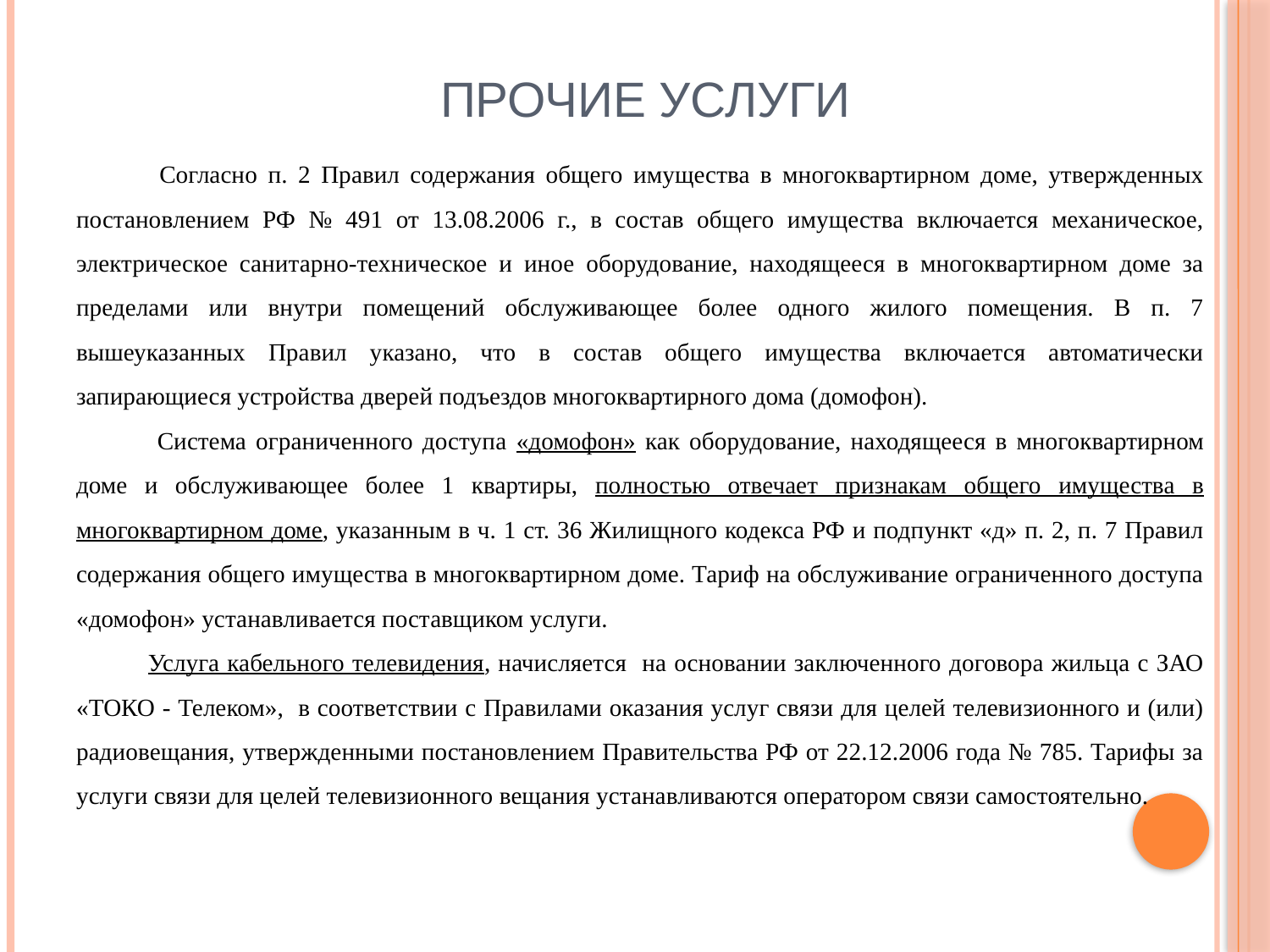

# Прочие услуги
      Согласно п. 2 Правил содержания общего имущества в многоквартирном доме, утвержденных постановлением РФ № 491 от 13.08.2006 г., в состав общего имущества включается механическое, электрическое санитарно-техническое и иное оборудование, находящееся в многоквартирном доме за пределами или внутри помещений обслуживающее более одного жилого помещения. В п. 7 вышеуказанных Правил указано, что в состав общего имущества включается автоматически запирающиеся устройства дверей подъездов многоквартирного дома (домофон).
      Система ограниченного доступа «домофон» как оборудование, находящееся в многоквартирном доме и обслуживающее более 1 квартиры, полностью отвечает признакам общего имущества в многоквартирном доме, указанным в ч. 1 ст. 36 Жилищного кодекса РФ и подпункт «д» п. 2, п. 7 Правил содержания общего имущества в многоквартирном доме. Тариф на обслуживание ограниченного доступа «домофон» устанавливается поставщиком услуги.
      Услуга кабельного телевидения, начисляется  на основании заключенного договора жильца с ЗАО «ТОКО - Телеком»,  в соответствии с Правилами оказания услуг связи для целей телевизионного и (или) радиовещания, утвержденными постановлением Правительства РФ от 22.12.2006 года № 785. Тарифы за услуги связи для целей телевизионного вещания устанавливаются оператором связи самостоятельно.